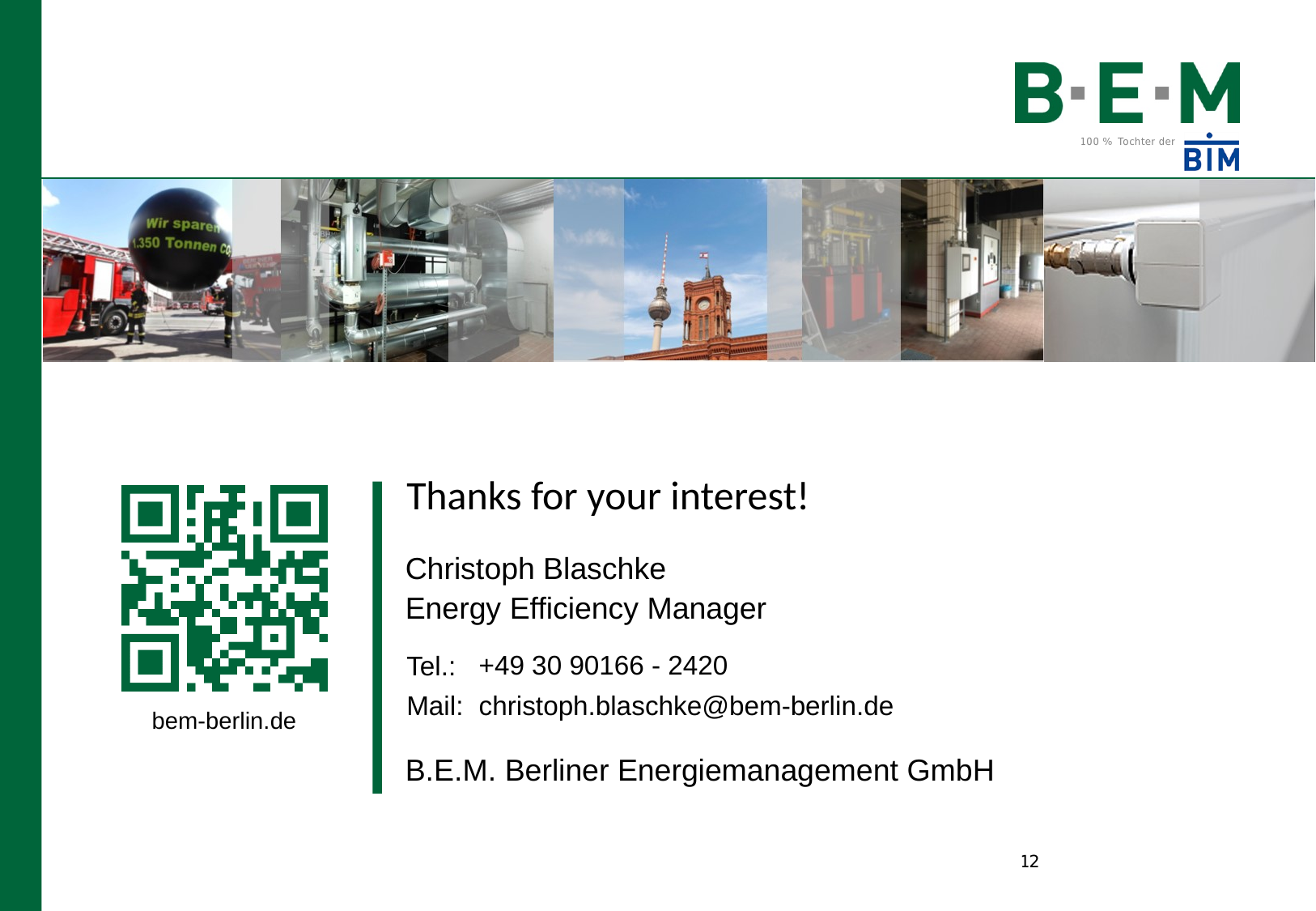

Christoph Blaschke
Energy Efficiency Manager
+49 30 90166 - 2420
christoph.blaschke@bem-berlin.de
12